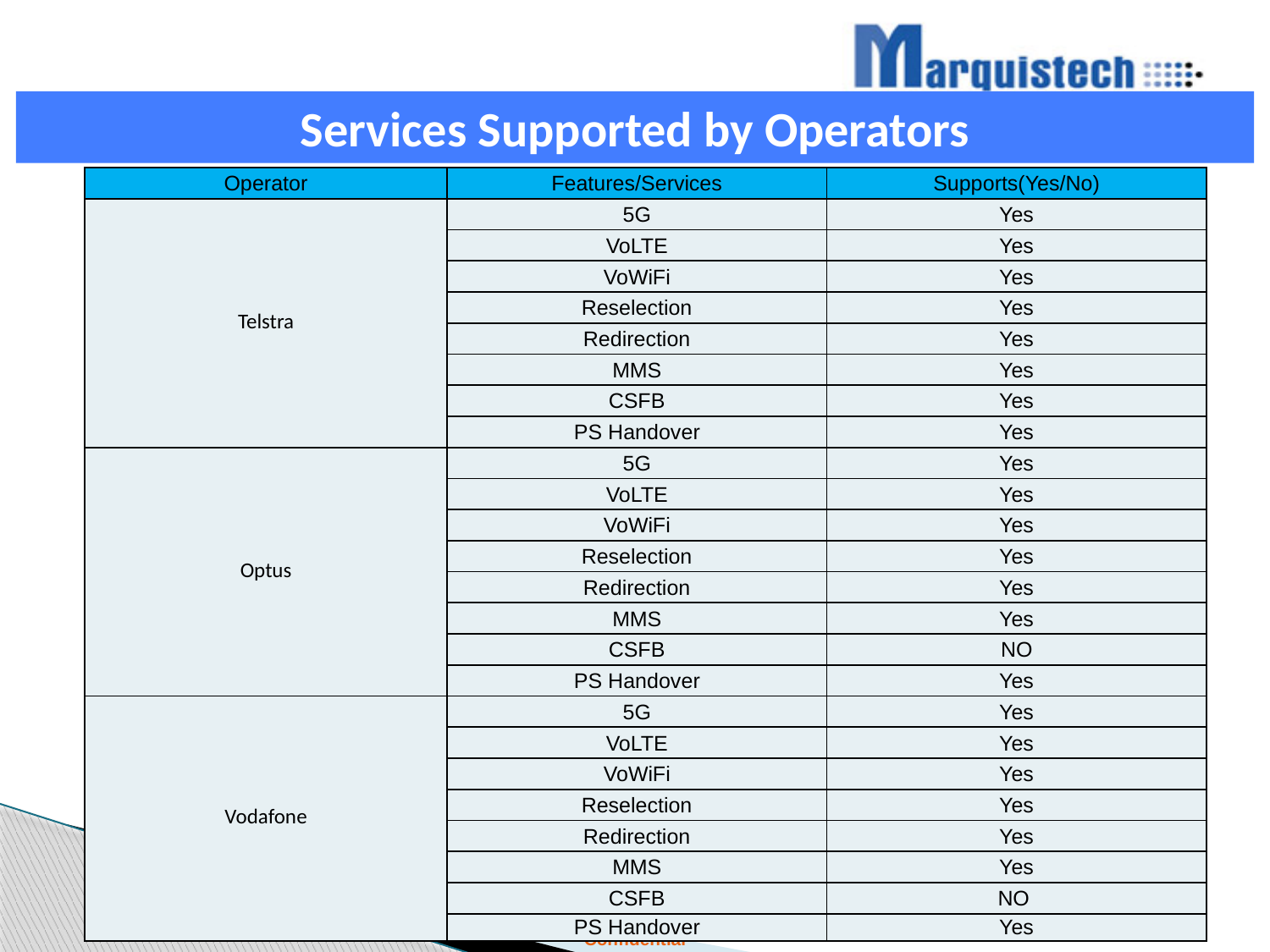

Services Supported by Operators
| Operator | Features/Services | Supports(Yes/No) |
| --- | --- | --- |
| Telstra | 5G | Yes |
|  | VoLTE | Yes |
|  | VoWiFi | Yes |
|  | Reselection | Yes |
|  | Redirection | Yes |
|  | MMS | Yes |
|  | CSFB | Yes |
|  | PS Handover | Yes |
| Optus | 5G | Yes |
|  | VoLTE | Yes |
|  | VoWiFi | Yes |
|  | Reselection | Yes |
|  | Redirection | Yes |
|  | MMS | Yes |
|  | CSFB | NO |
|  | PS Handover | Yes |
| Vodafone | 5G | Yes |
|  | VoLTE | Yes |
|  | VoWiFi | Yes |
|  | Reselection | Yes |
|  | Redirection | Yes |
|  | MMS | Yes |
|  | CSFB | NO |
|  | PS Handover | Yes |